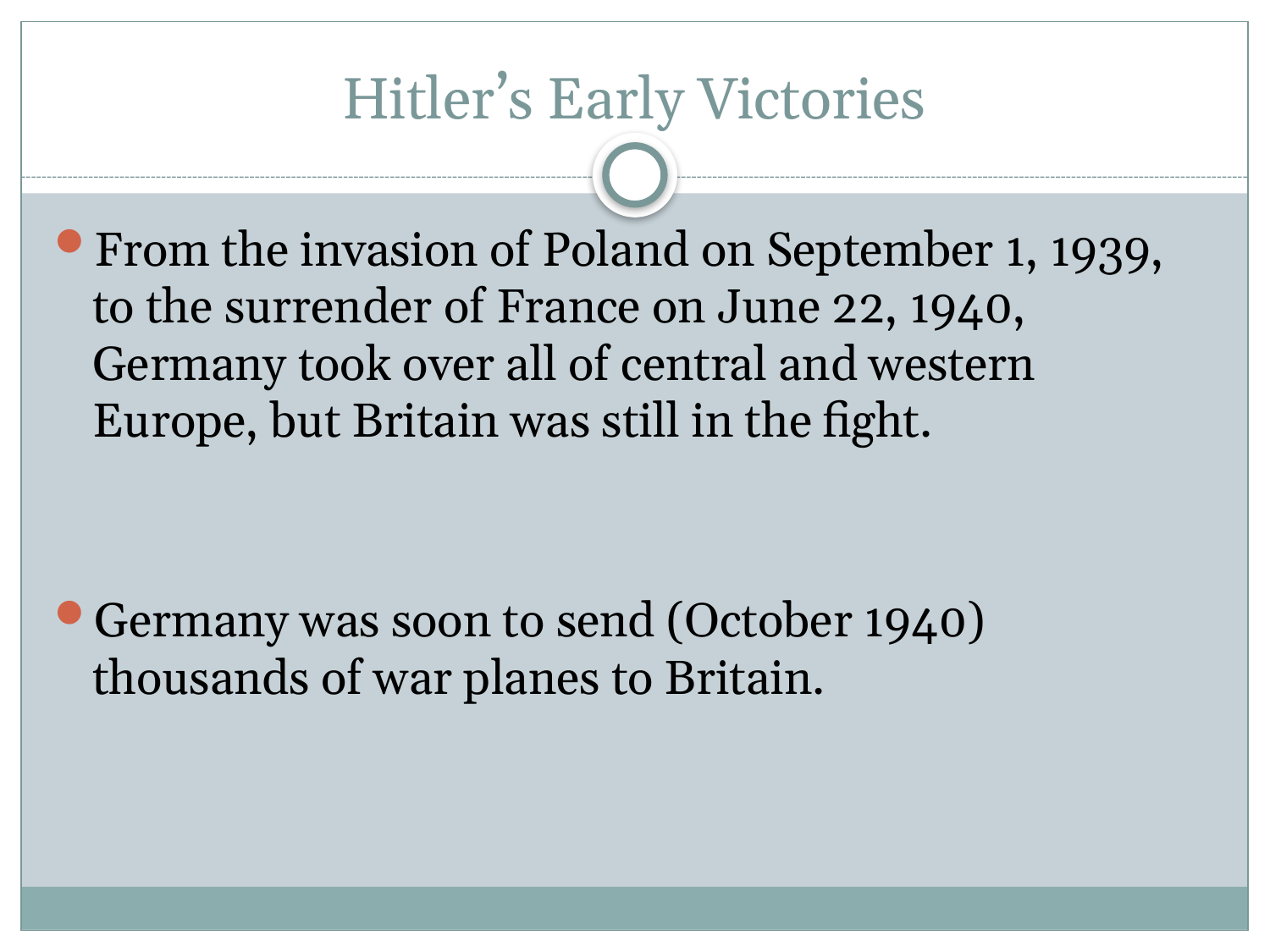

# Hitler’s Early Victories
From the invasion of Poland on September 1, 1939, to the surrender of France on June 22, 1940, Germany took over all of central and western Europe, but Britain was still in the fight.

Germany was soon to send (October 1940) thousands of war planes to Britain.